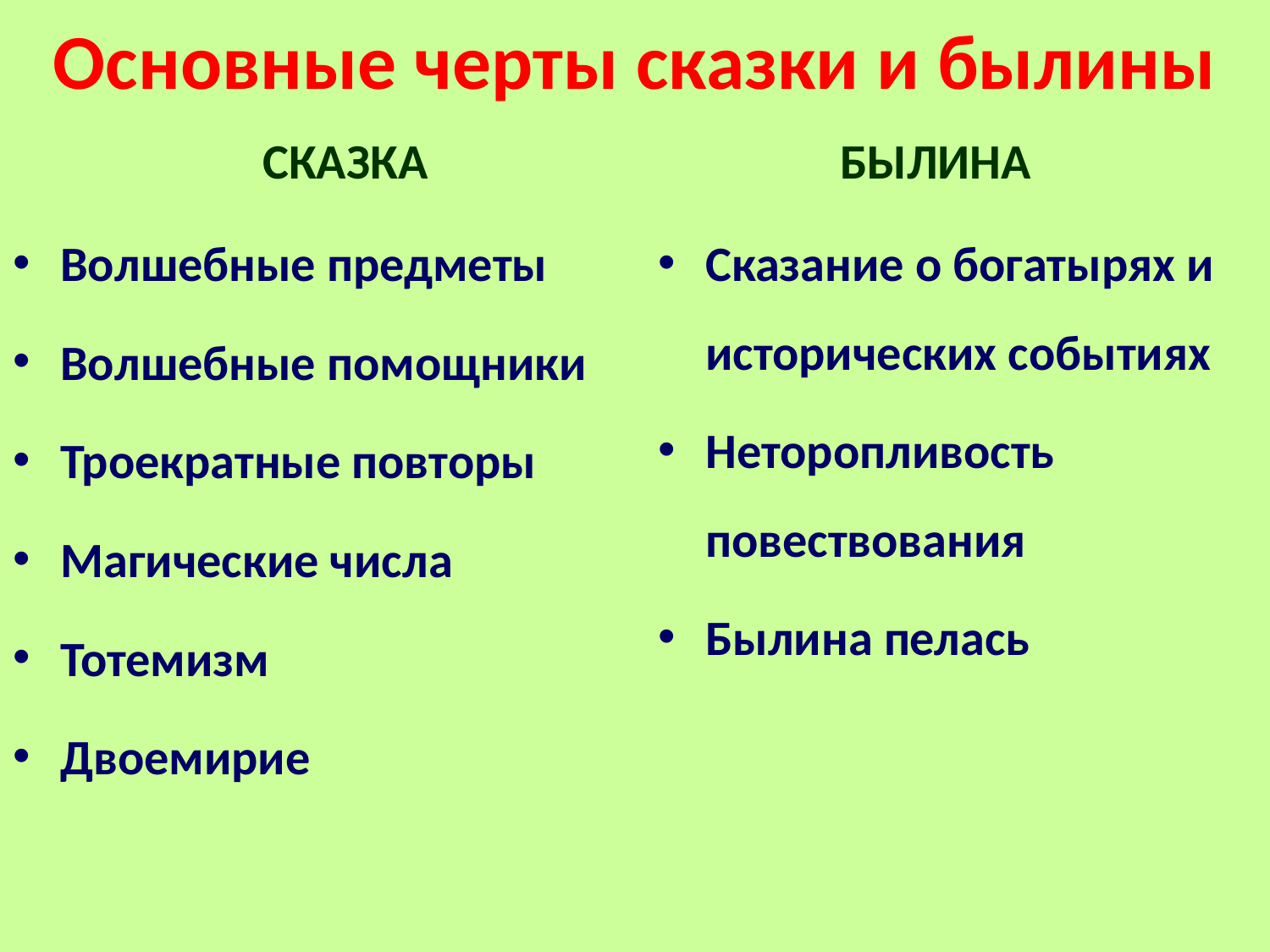

# Основные черты сказки и былины
СКАЗКА
БЫЛИНА
Волшебные предметы
Волшебные помощники
Троекратные повторы
Магические числа
Тотемизм
Двоемирие

Сказание о богатырях и исторических событиях
Неторопливость повествования
Былина пелась